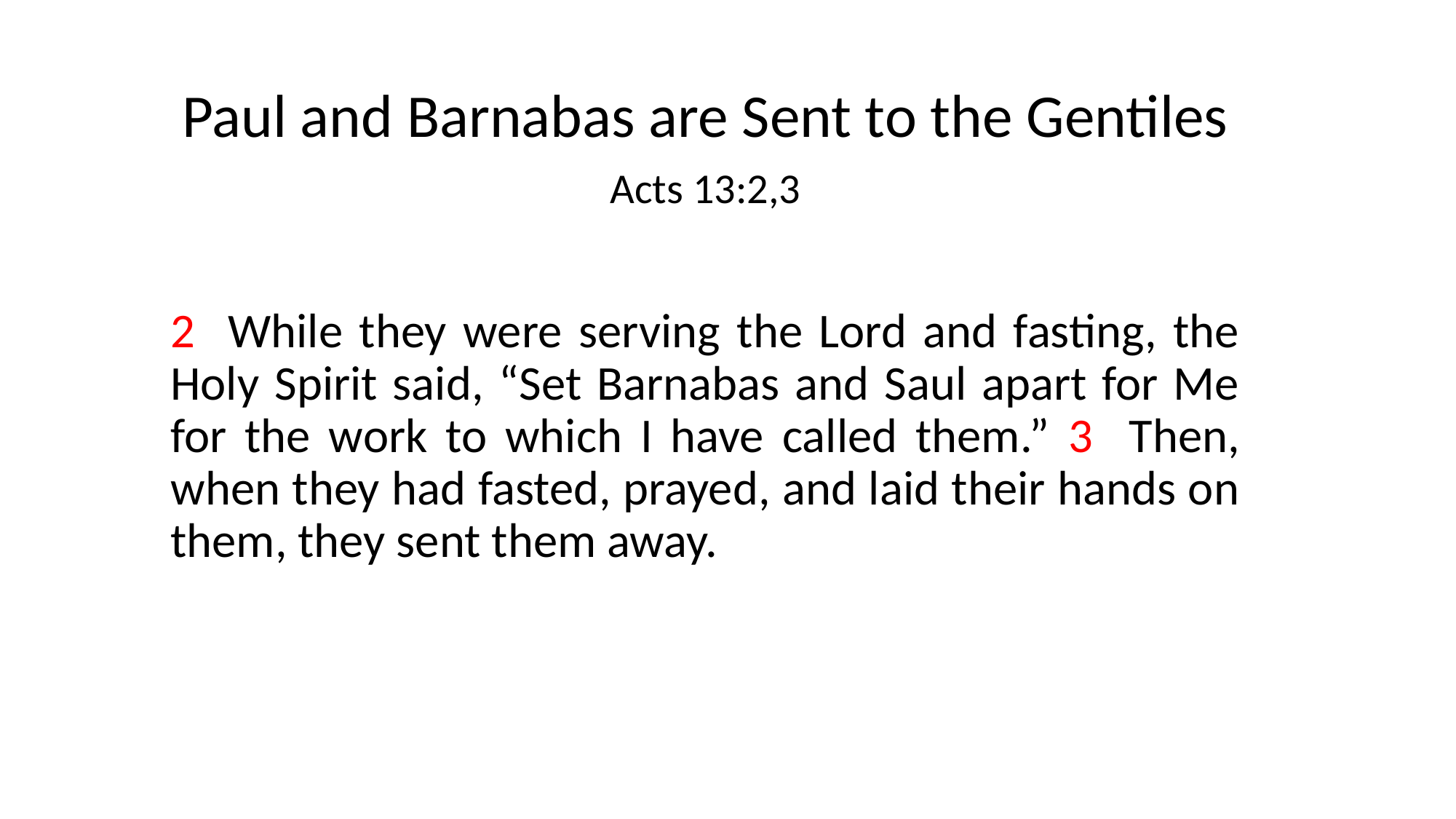

# Paul and Barnabas are Sent to the Gentiles
Acts 13:2,3
2  While they were serving the Lord and fasting, the Holy Spirit said, “Set Barnabas and Saul apart for Me for the work to which I have called them.” 3  Then, when they had fasted, prayed, and laid their hands on them, they sent them away.